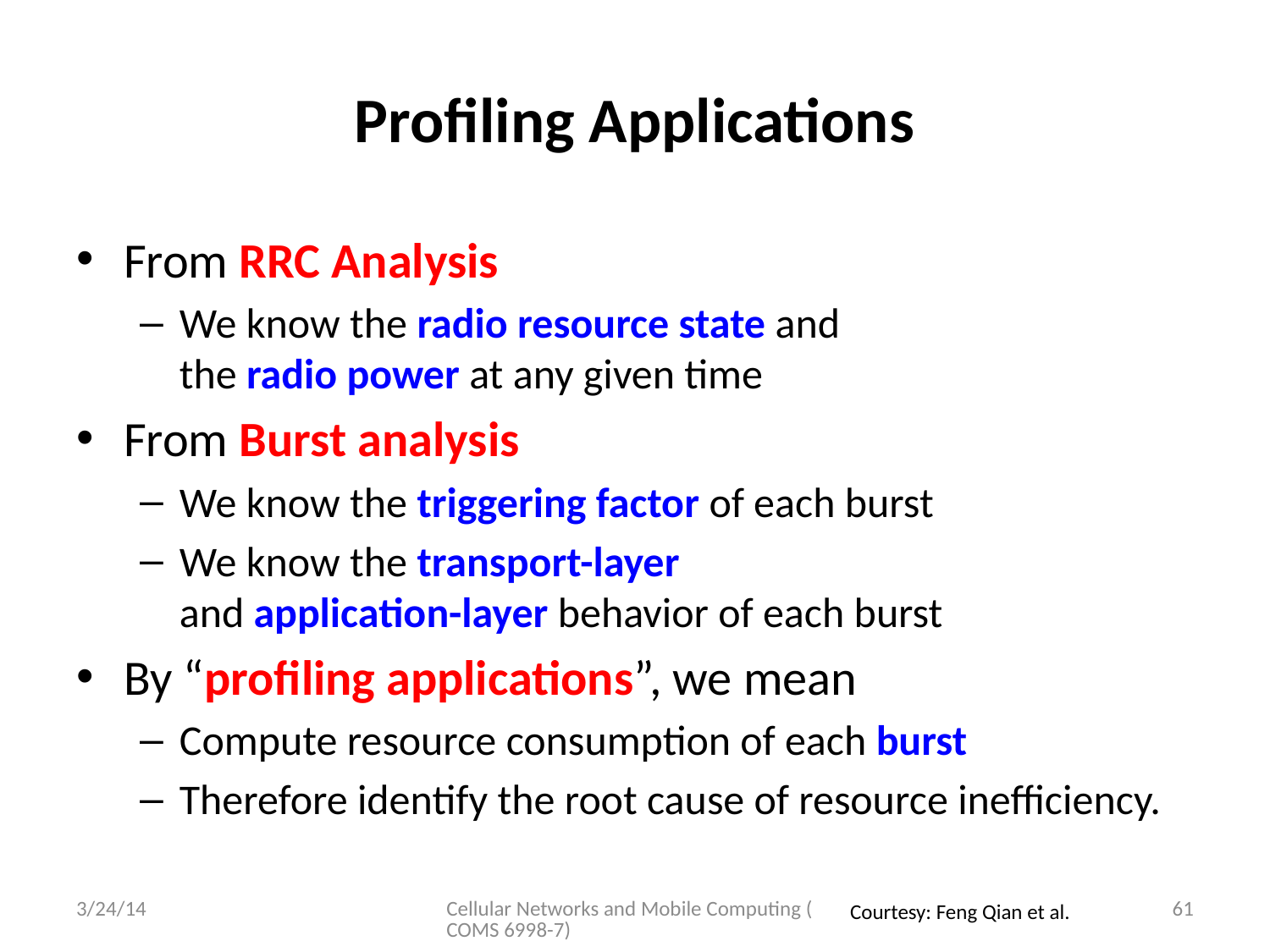

# Profiling Applications
From RRC Analysis
We know the radio resource state and
the radio power at any given time
From Burst analysis
We know the triggering factor of each burst
We know the transport-layer
and application-layer behavior of each burst
By “profiling applications”, we mean
Compute resource consumption of each burst
Therefore identify the root cause of resource inefficiency.
3/24/14
Cellular Networks and Mobile Computing (COMS 6998-7)
61
Courtesy: Feng Qian et al.